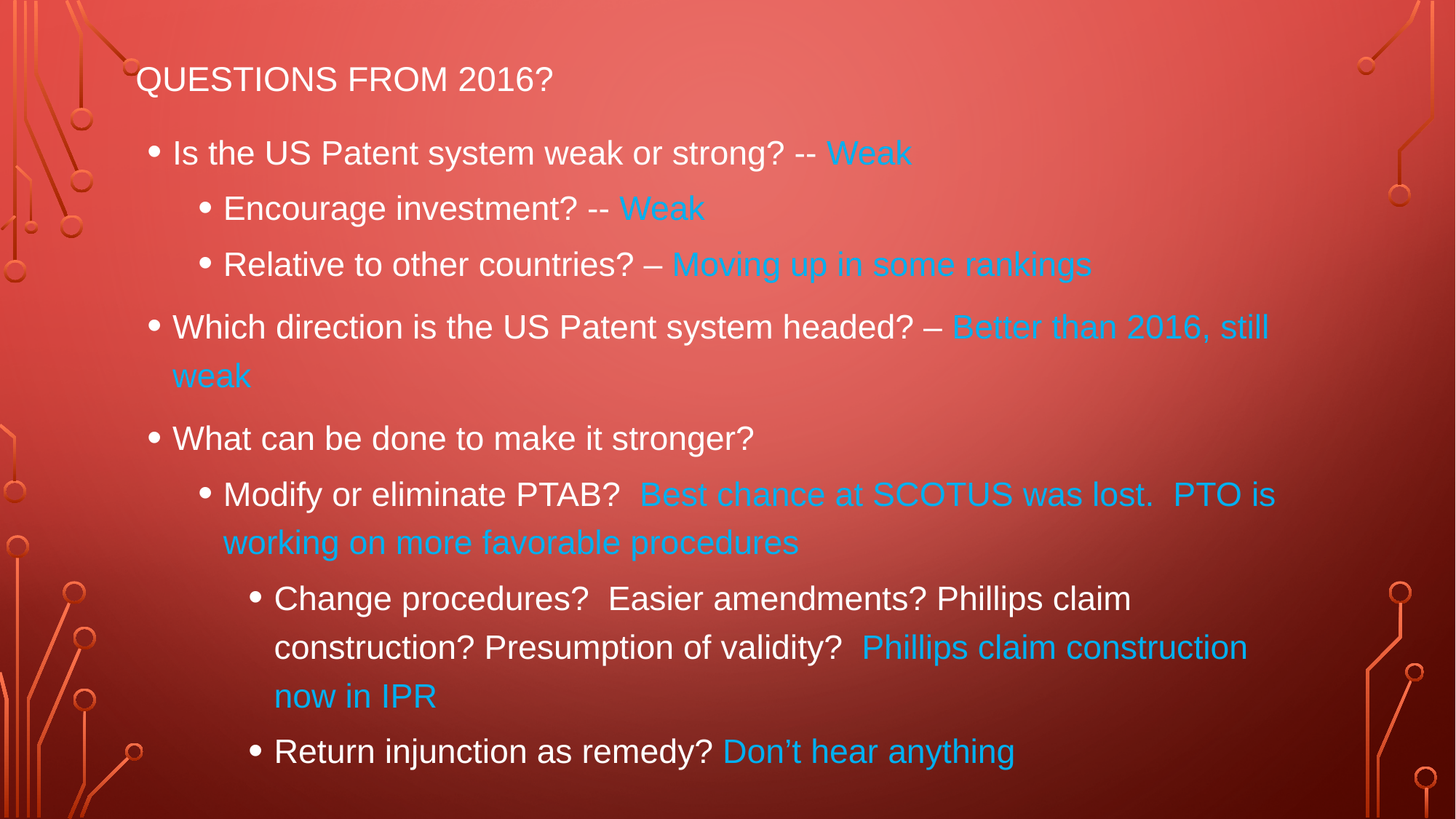

# Questions from 2016?
Is the US Patent system weak or strong? -- Weak
Encourage investment? -- Weak
Relative to other countries? – Moving up in some rankings
Which direction is the US Patent system headed? – Better than 2016, still weak
What can be done to make it stronger?
Modify or eliminate PTAB?  Best chance at SCOTUS was lost.  PTO is working on more favorable procedures
Change procedures?  Easier amendments? Phillips claim construction? Presumption of validity?  Phillips claim construction now in IPR
Return injunction as remedy? Don’t hear anything